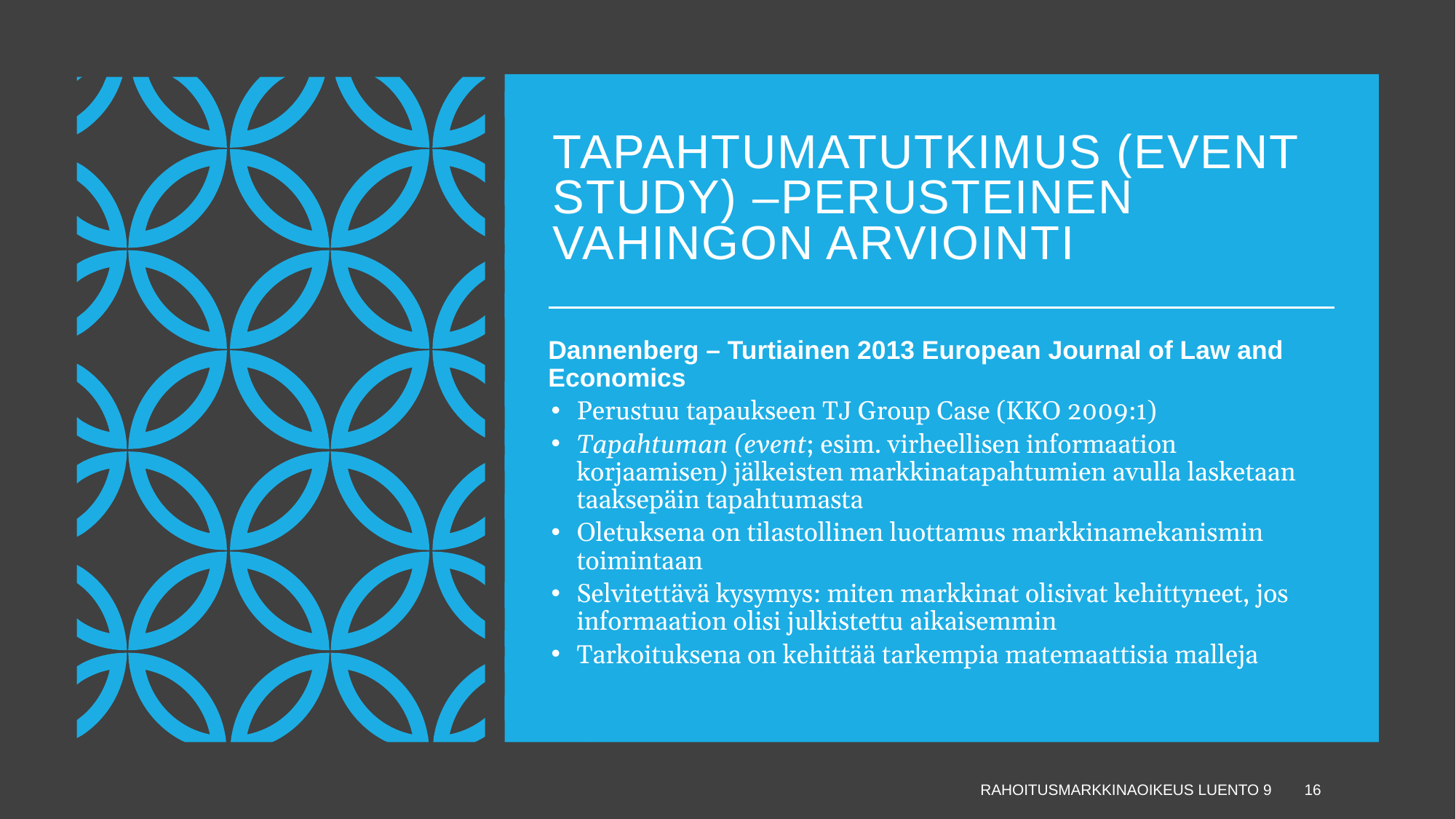

# Tapahtumatutkimus (Event study) –perusteinen vahingon arviointi

Dannenberg – Turtiainen 2013 European Journal of Law and Economics
Perustuu tapaukseen TJ Group Case (KKO 2009:1)
Tapahtuman (event; esim. virheellisen informaation korjaamisen) jälkeisten markkinatapahtumien avulla lasketaan taaksepäin tapahtumasta
Oletuksena on tilastollinen luottamus markkinamekanismin toimintaan
Selvitettävä kysymys: miten markkinat olisivat kehittyneet, jos informaation olisi julkistettu aikaisemmin
Tarkoituksena on kehittää tarkempia matemaattisia malleja
Rahoitusmarkkinaoikeus luento 9
16